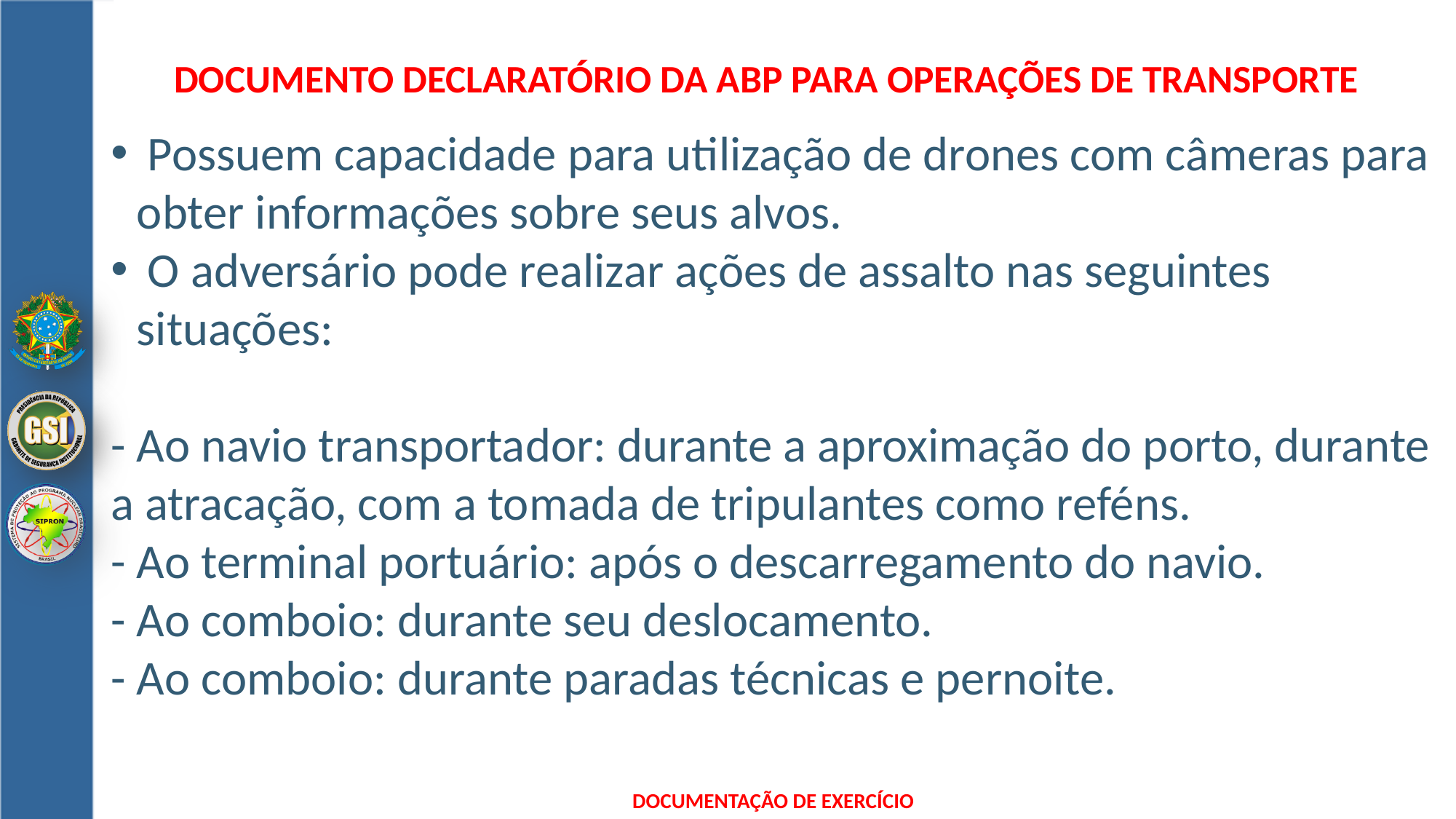

DOCUMENTO DECLARATÓRIO DA ABP para operações de transporte
 Possuem capacidade para utilização de drones com câmeras para obter informações sobre seus alvos.
 O adversário pode realizar ações de assalto nas seguintes situações:

- Ao navio transportador: durante a aproximação do porto, durante a atracação, com a tomada de tripulantes como reféns.
- Ao terminal portuário: após o descarregamento do navio.
- Ao comboio: durante seu deslocamento.
- Ao comboio: durante paradas técnicas e pernoite.